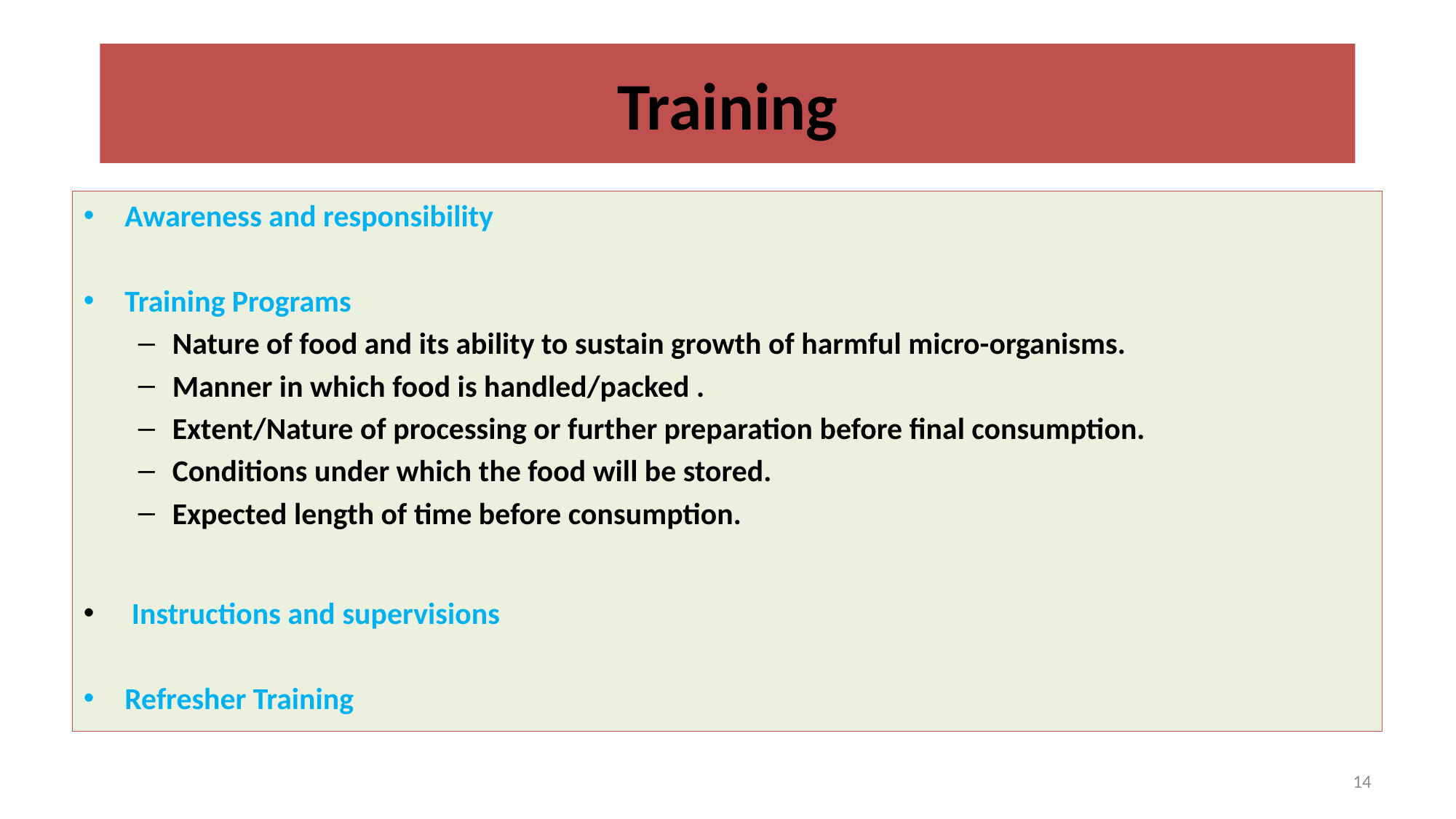

# Training
Awareness and responsibility

Training Programs
Nature of food and its ability to sustain growth of harmful micro-organisms.
Manner in which food is handled/packed .
Extent/Nature of processing or further preparation before final consumption.
Conditions under which the food will be stored.
Expected length of time before consumption.

 Instructions and supervisions

Refresher Training
14